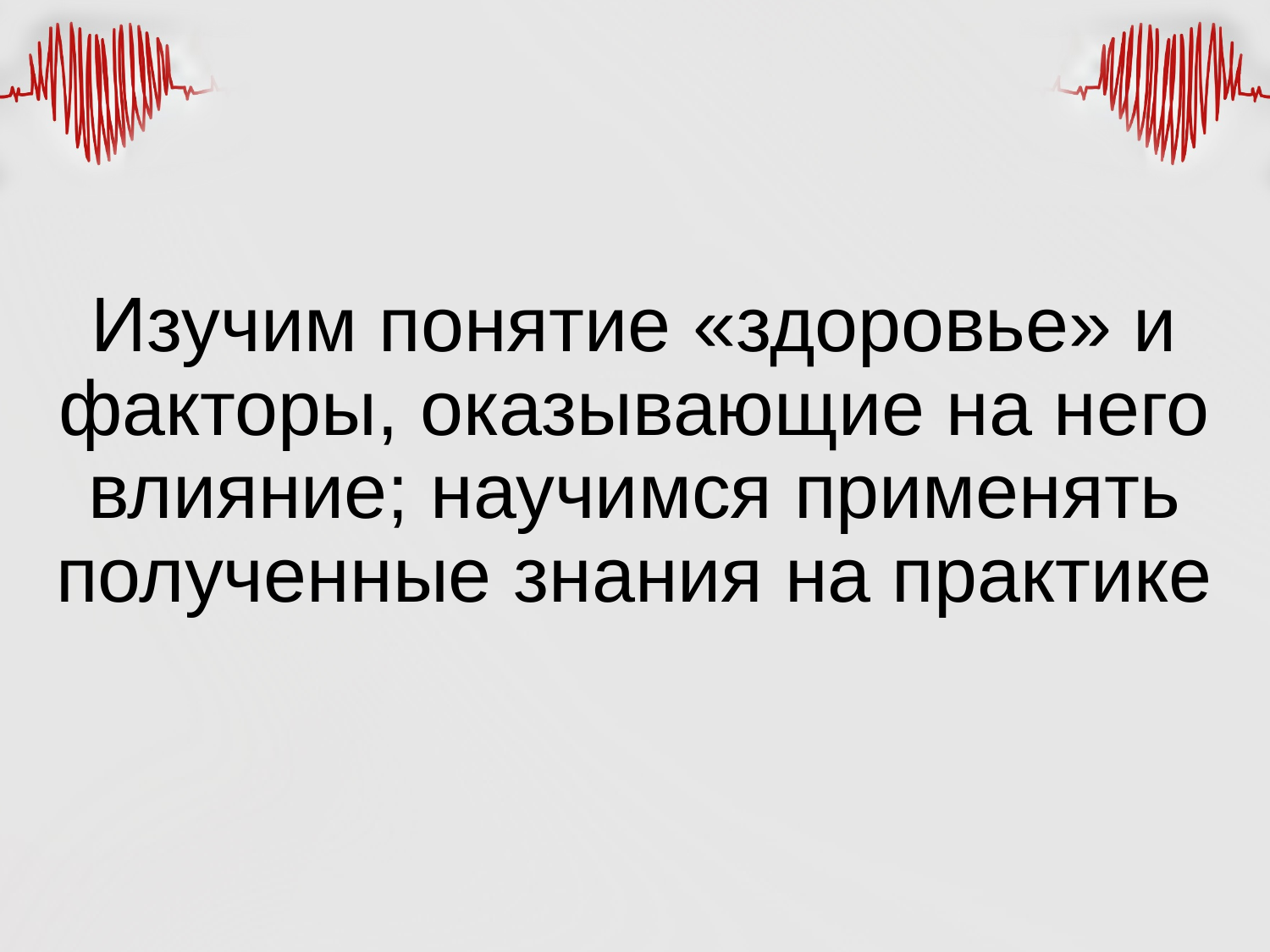

# Изучим понятие «здоровье» и факторы, оказывающие на него влияние; научимся применять полученные знания на практике